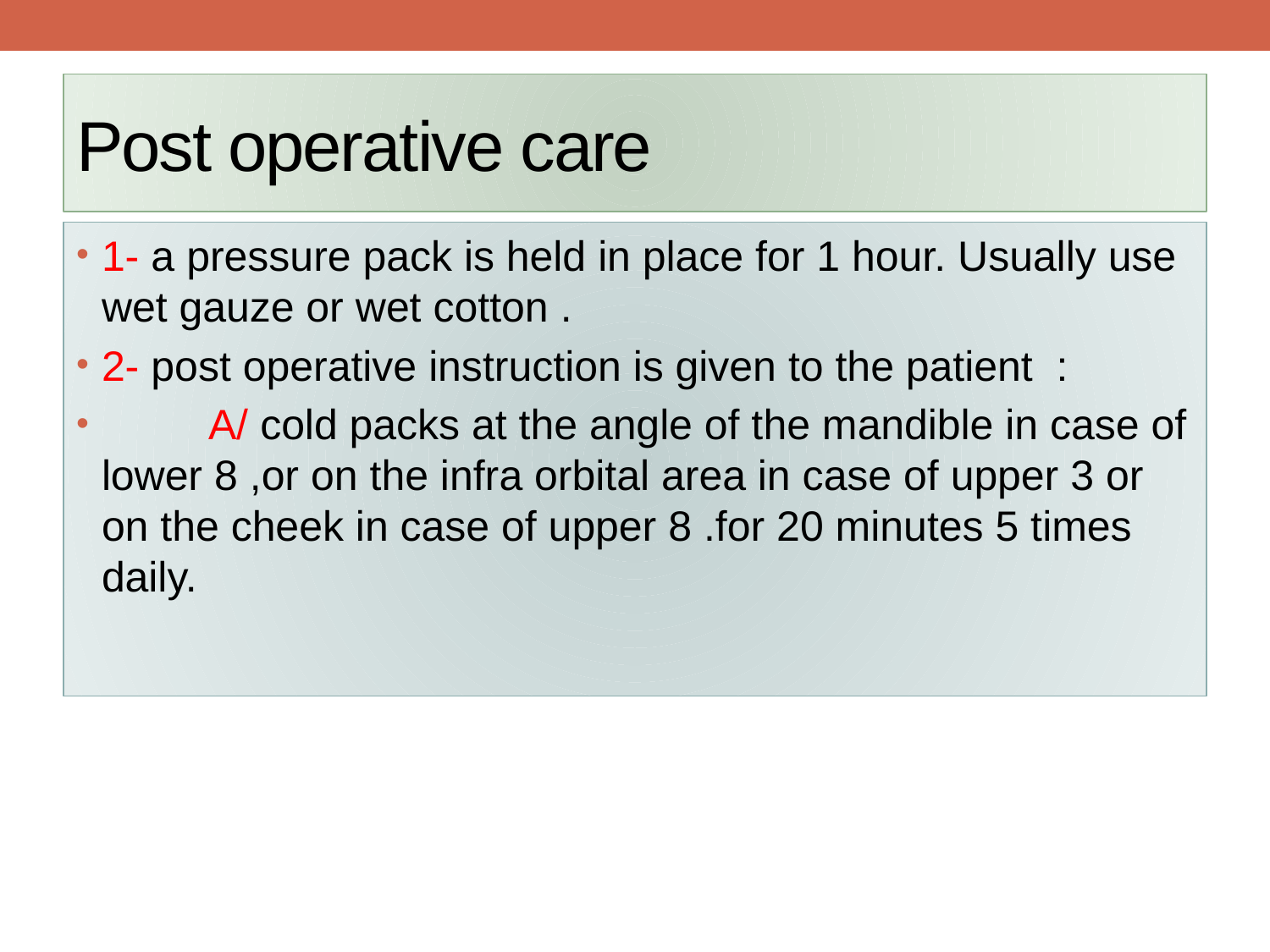

# Post operative care
1- a pressure pack is held in place for 1 hour. Usually use wet gauze or wet cotton .
2- post operative instruction is given to the patient  :
         A/ cold packs at the angle of the mandible in case of lower 8 ,or on the infra orbital area in case of upper 3 or on the cheek in case of upper 8 .for 20 minutes 5 times daily.